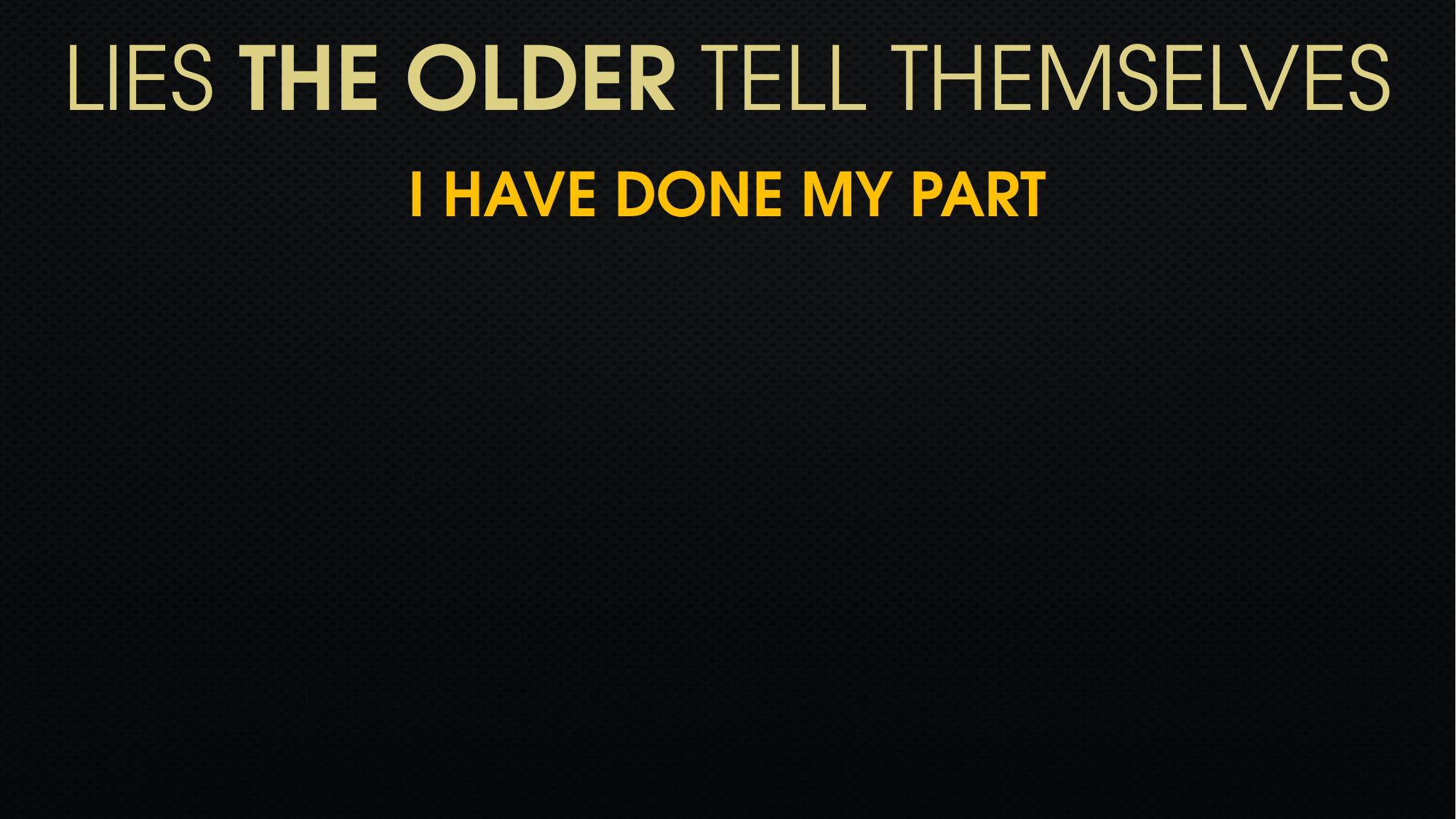

# Lies The OLDER tell themselves
I Have Done My Part